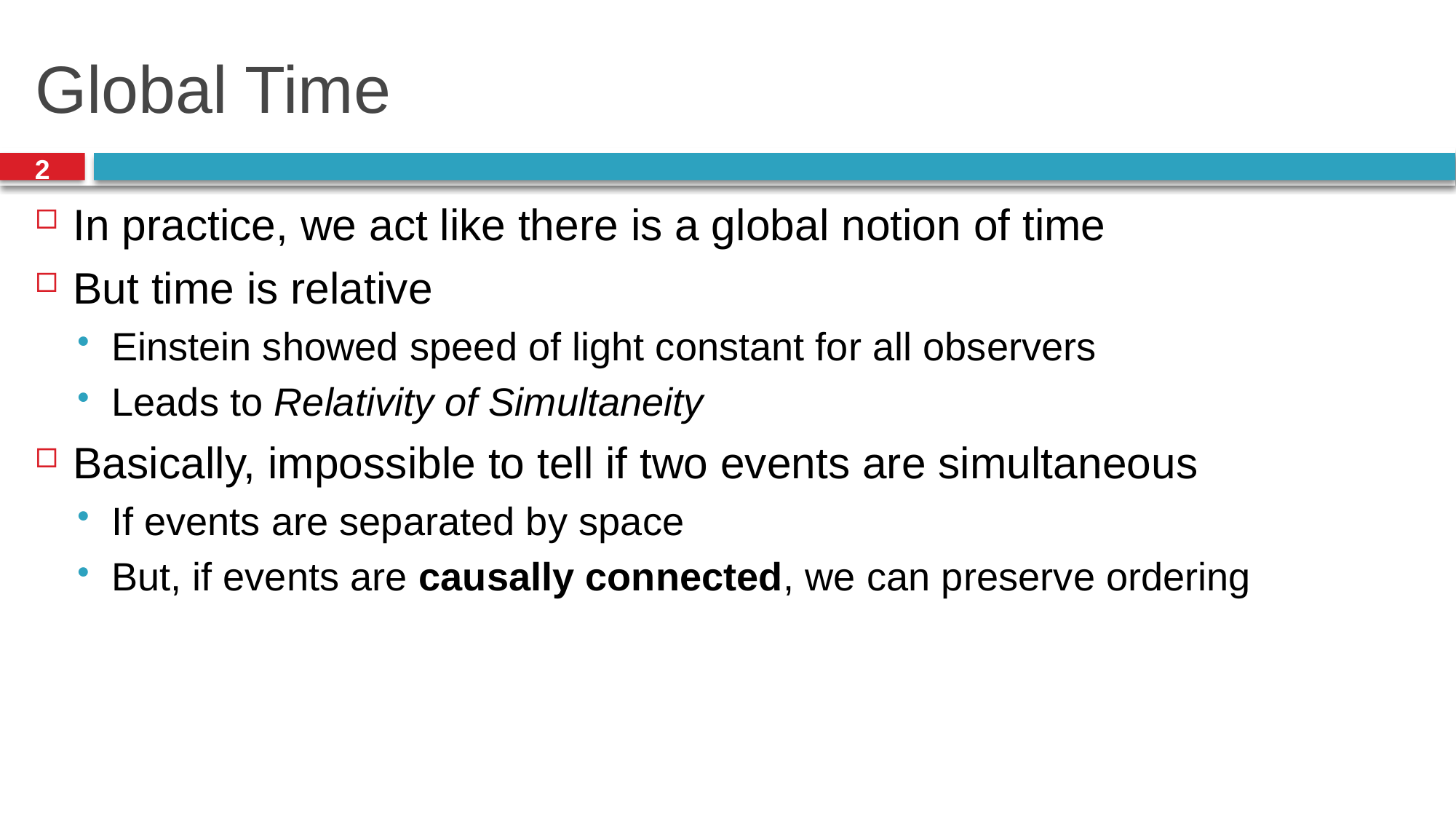

# Global Time
2
In practice, we act like there is a global notion of time
But time is relative
Einstein showed speed of light constant for all observers
Leads to Relativity of Simultaneity
Basically, impossible to tell if two events are simultaneous
If events are separated by space
But, if events are causally connected, we can preserve ordering